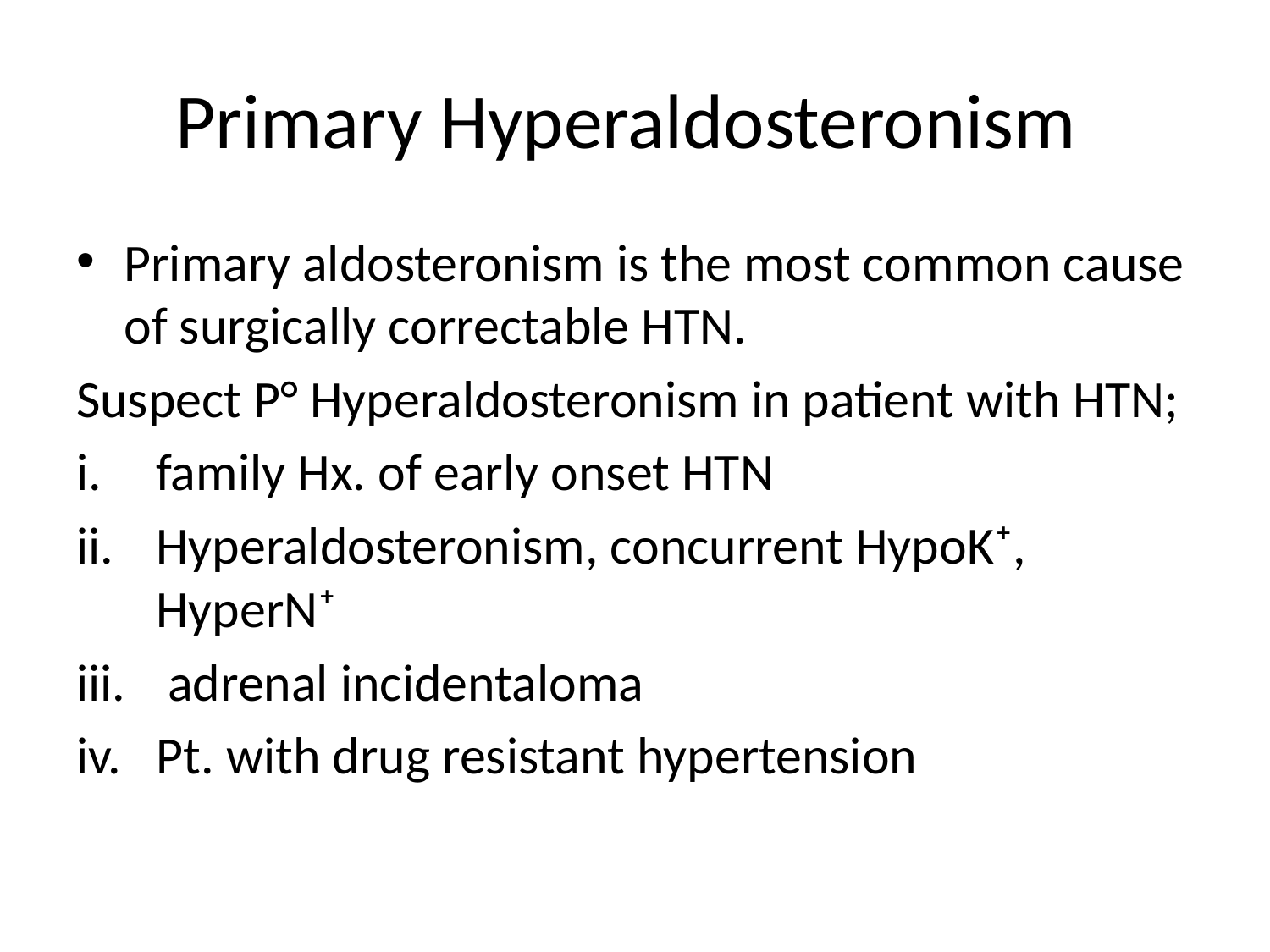

# Primary Hyperaldosteronism
Primary aldosteronism is the most common cause of surgically correctable HTN.
Suspect P° Hyperaldosteronism in patient with HTN;
family Hx. of early onset HTN
Hyperaldosteronism, concurrent HypoK⁺, HyperN⁺
 adrenal incidentaloma
Pt. with drug resistant hypertension